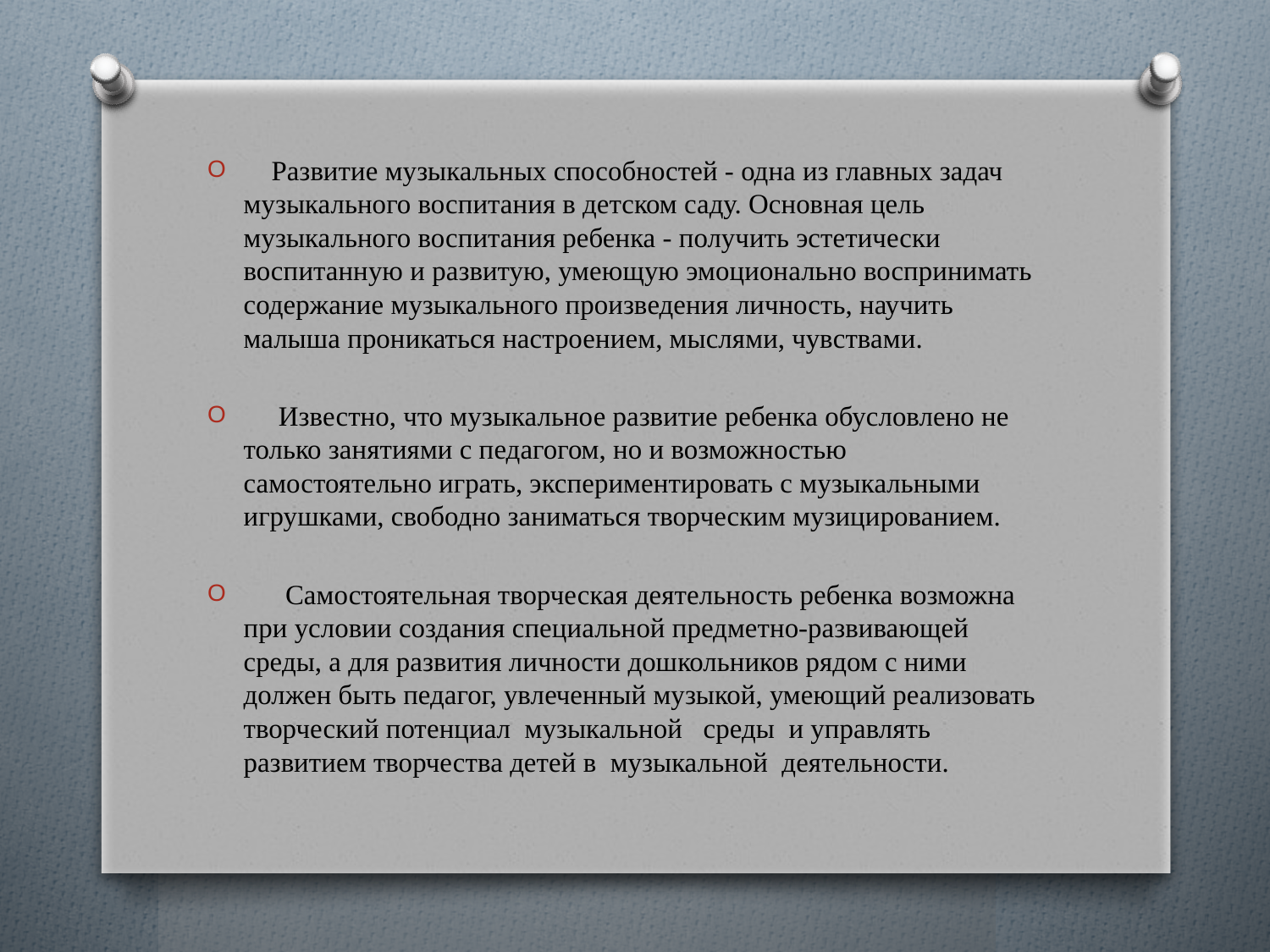

Развитие музыкальных способностей - одна из главных задач музыкального воспитания в детском саду. Основная цель музыкального воспитания ребенка - получить эстетически воспитанную и развитую, умеющую эмоционально воспринимать содержание музыкального произведения личность, научить малыша проникаться настроением, мыслями, чувствами.

     Известно, что музыкальное развитие ребенка обусловлено не только занятиями с педагогом, но и возможностью самостоятельно играть, экспериментировать с музыкальными игрушками, свободно заниматься творческим музицированием.

      Самостоятельная творческая деятельность ребенка возможна при условии создания специальной предметно-развивающей среды, а для развития личности дошкольников рядом с ними должен быть педагог, увлеченный музыкой, умеющий реализовать творческий потенциал  музыкальной   среды  и управлять развитием творчества детей в  музыкальной  деятельности.